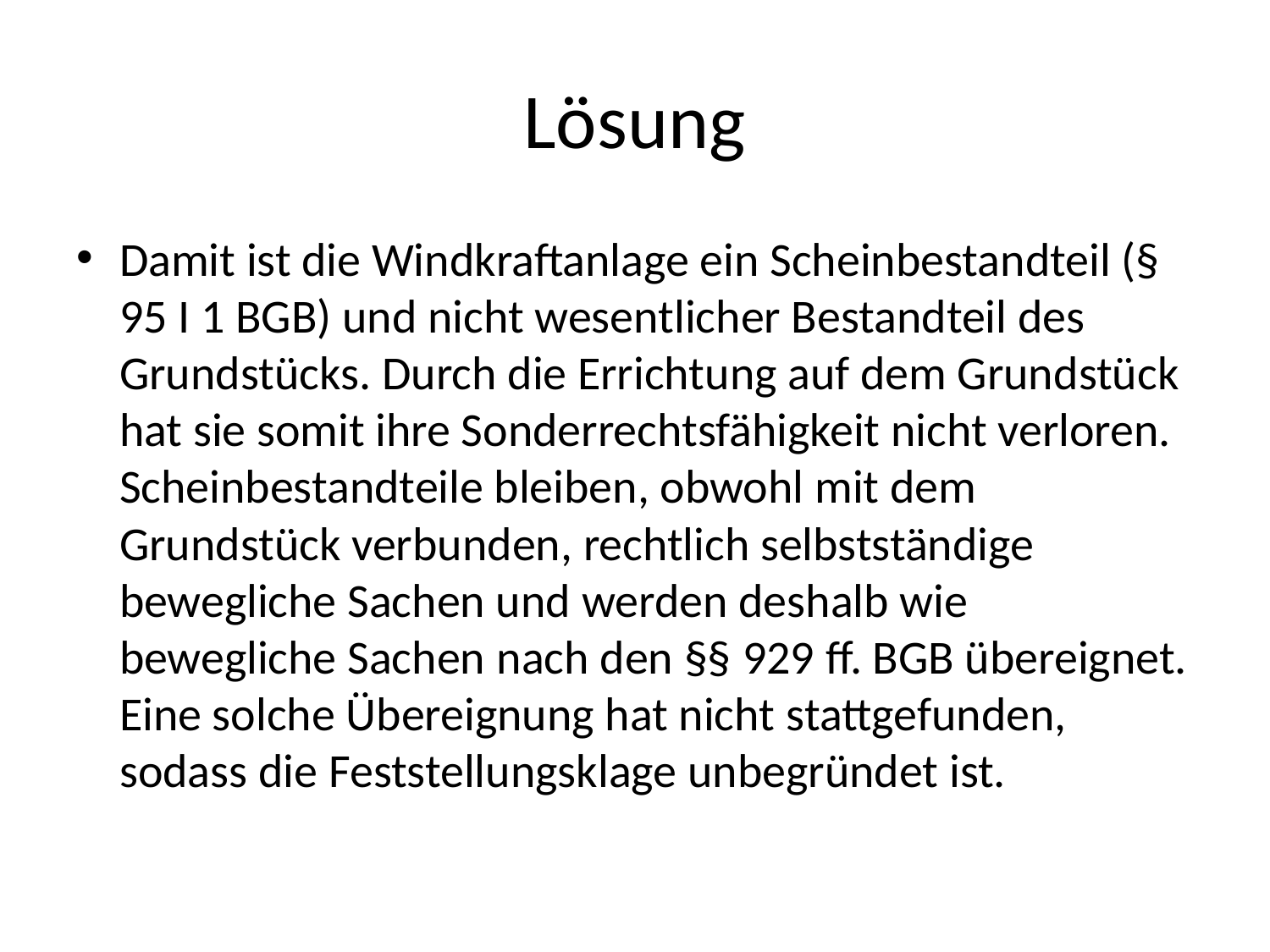

# Lösung
Damit ist die Windkraftanlage ein Scheinbestandteil (§ 95 I 1 BGB) und nicht wesentlicher Bestandteil des Grundstücks. Durch die Errichtung auf dem Grundstück hat sie somit ihre Sonderrechtsfähigkeit nicht verloren. Scheinbestandteile bleiben, obwohl mit dem Grundstück verbunden, rechtlich selbstständige bewegliche Sachen und werden deshalb wie bewegliche Sachen nach den §§ 929 ff. BGB übereignet. Eine solche Übereignung hat nicht stattgefunden, sodass die Feststellungsklage unbegründet ist.